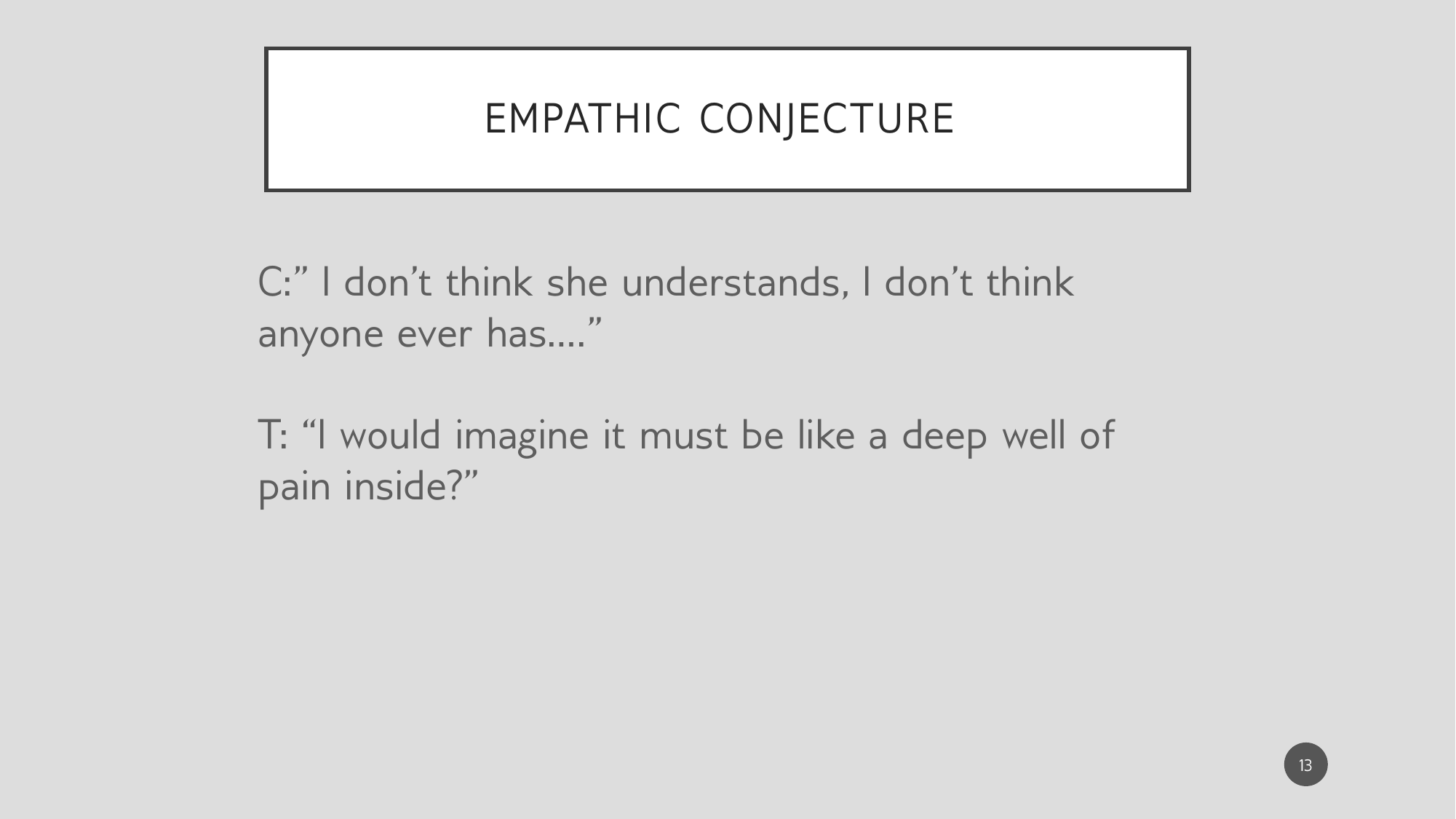

# EmpathiC Conjecture

C:” I don’t think she understands, I don’t think anyone ever has….”

T: “I would imagine it must be like a deep well of pain inside?”

13